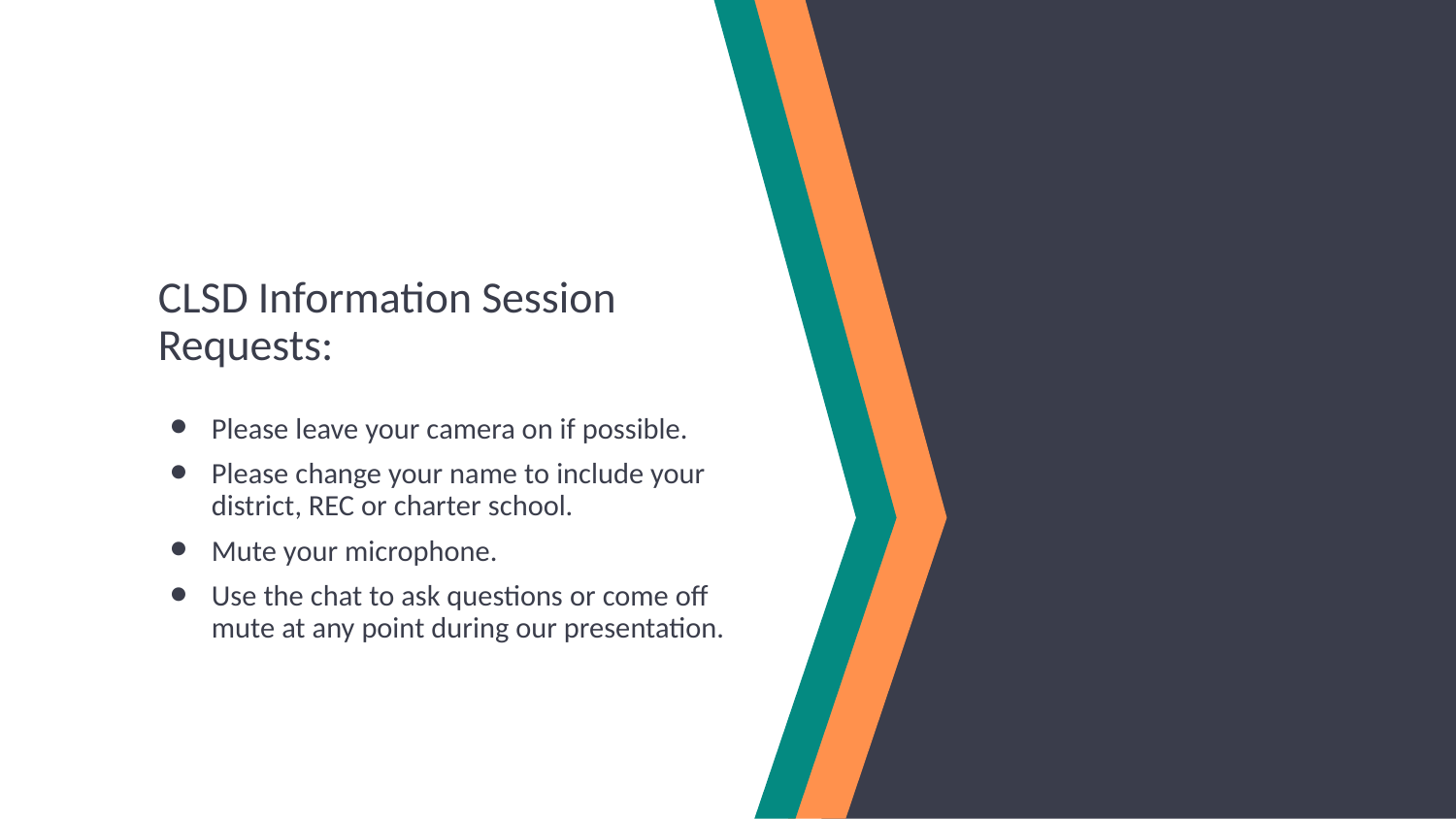

# CLSD Information Session Requests:

Please leave your camera on if possible.
Please change your name to include your district, REC or charter school.
Mute your microphone.
Use the chat to ask questions or come off mute at any point during our presentation.